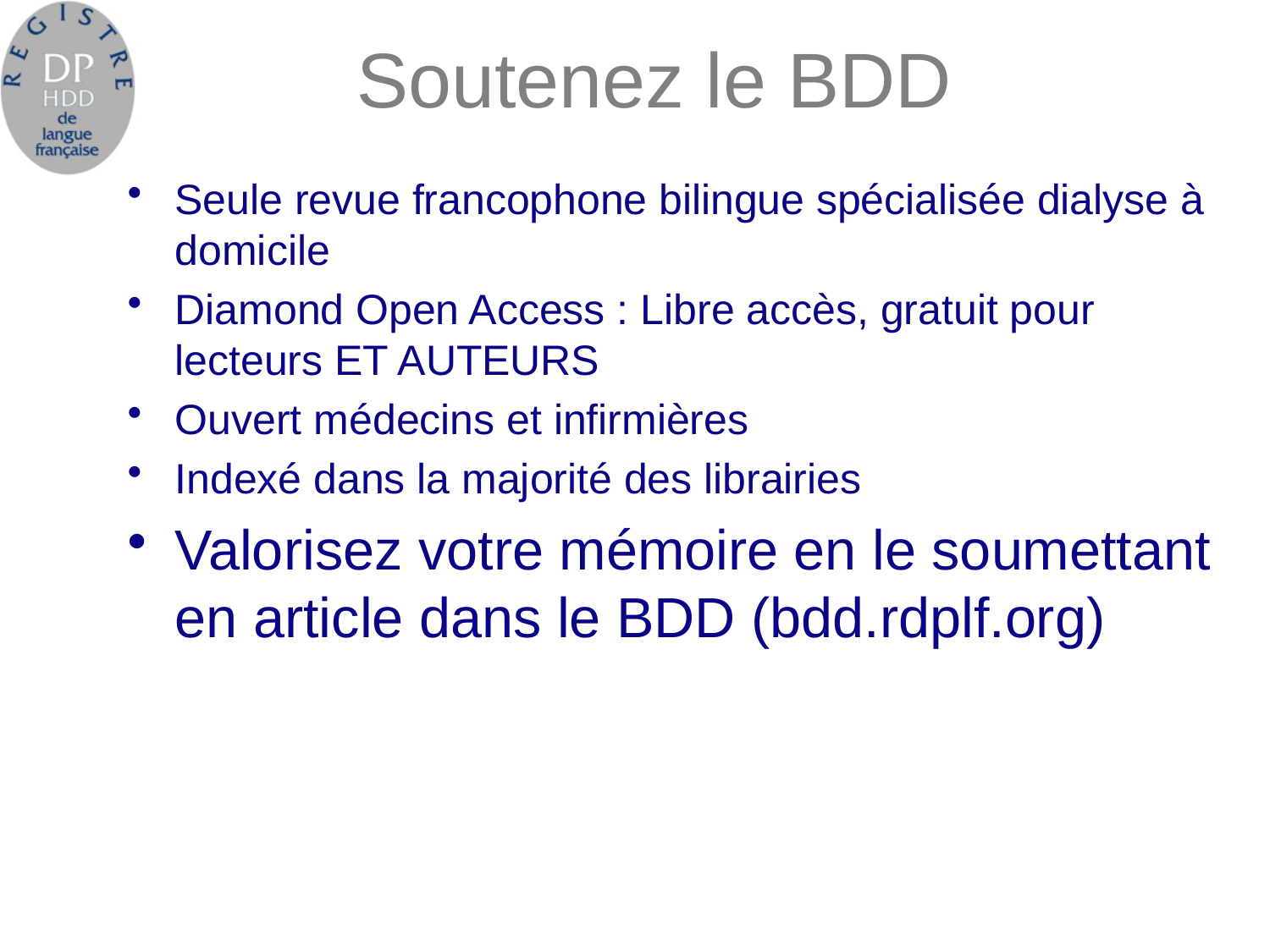

# Soutenez le BDD
Seule revue francophone bilingue spécialisée dialyse à domicile
Diamond Open Access : Libre accès, gratuit pour lecteurs ET AUTEURS
Ouvert médecins et infirmières
Indexé dans la majorité des librairies
Valorisez votre mémoire en le soumettant en article dans le BDD (bdd.rdplf.org)